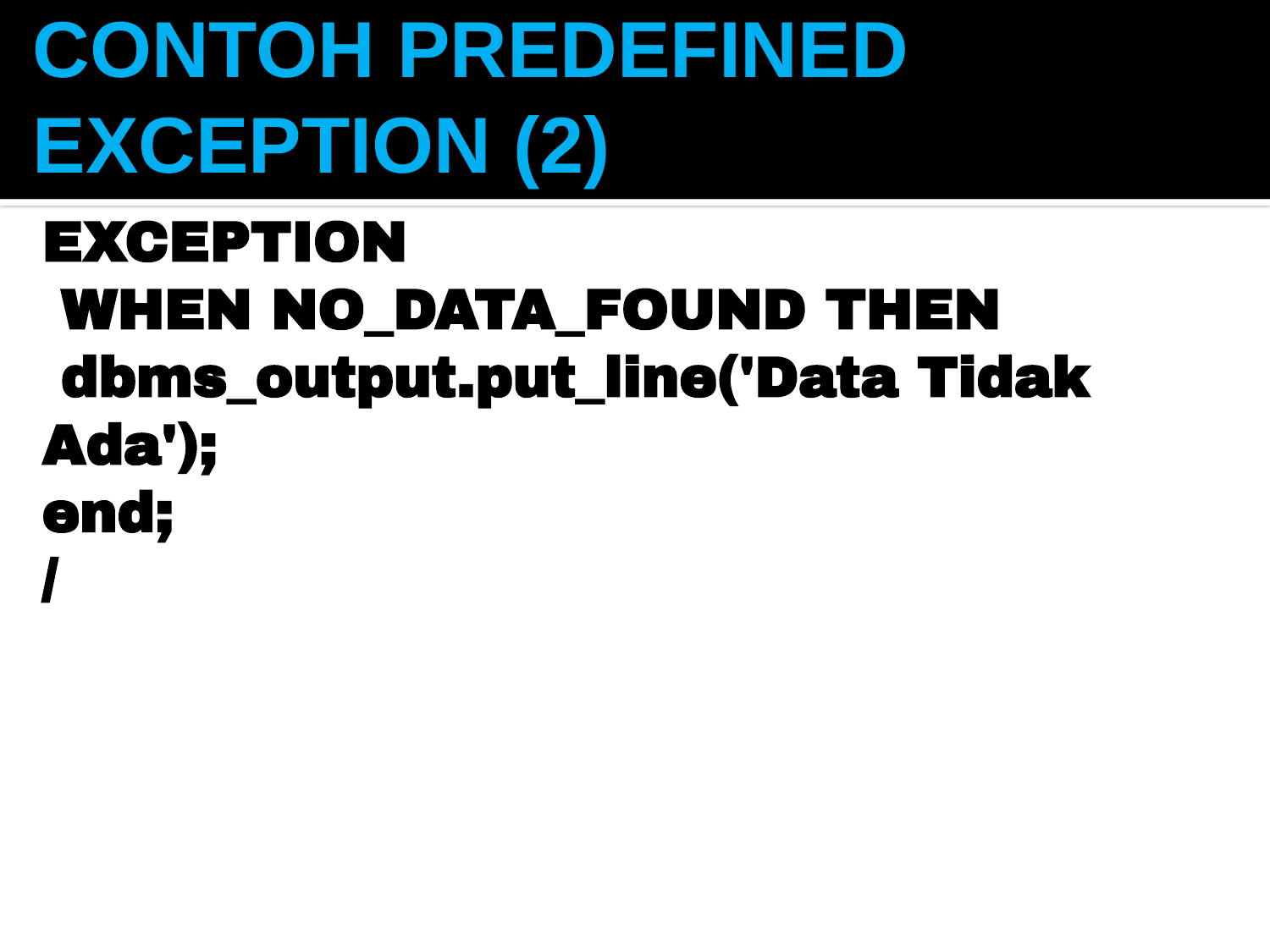

# CONTOH PREDEFINED EXCEPTION (2)
EXCEPTION
 WHEN NO_DATA_FOUND THEN
 dbms_output.put_line('Data Tidak Ada');
end;
/